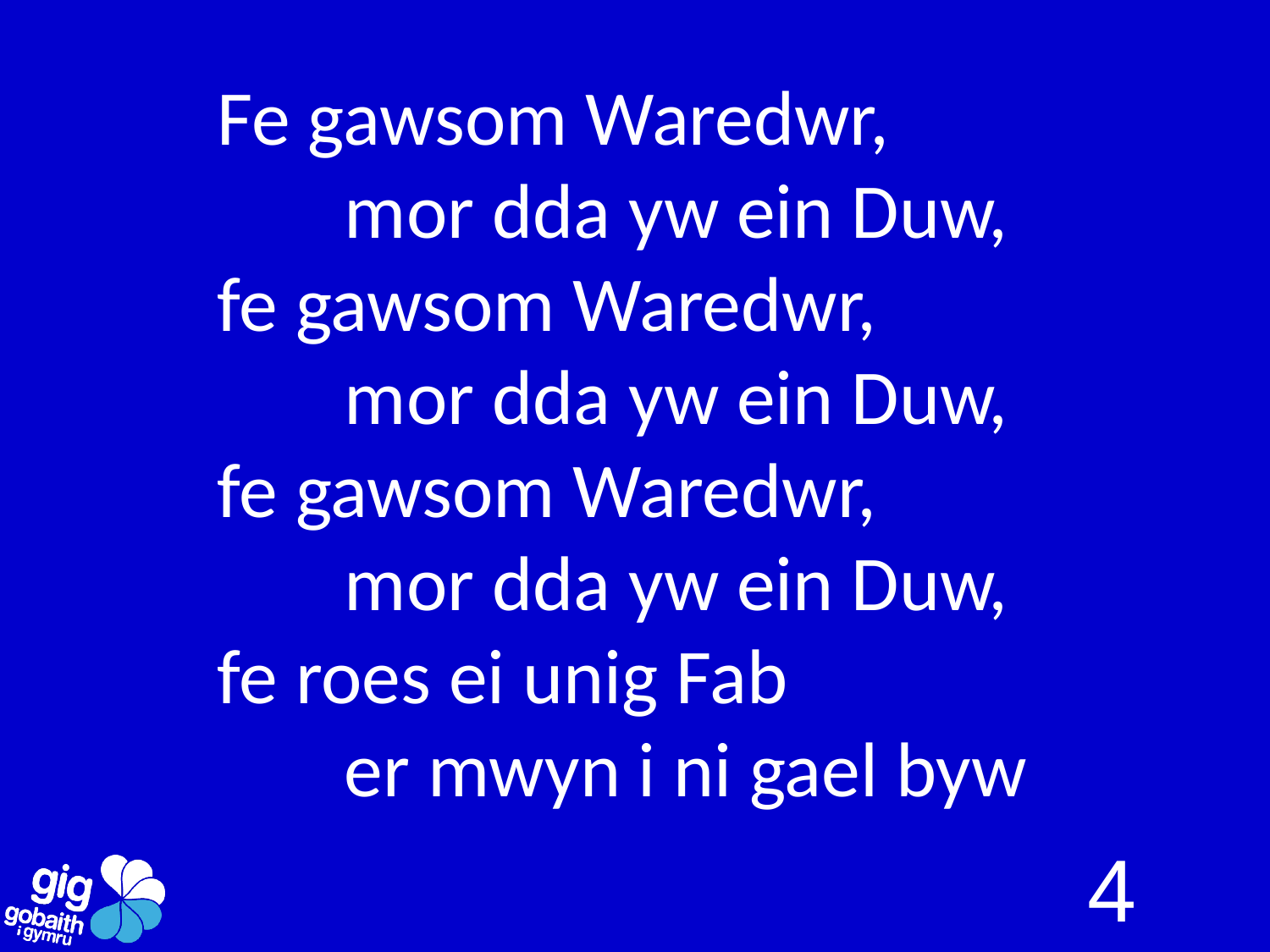

Fe gawsom Waredwr,
	mor dda yw ein Duw,
fe gawsom Waredwr,
	mor dda yw ein Duw,
fe gawsom Waredwr,
	mor dda yw ein Duw,
fe roes ei unig Fab
	er mwyn i ni gael byw
4